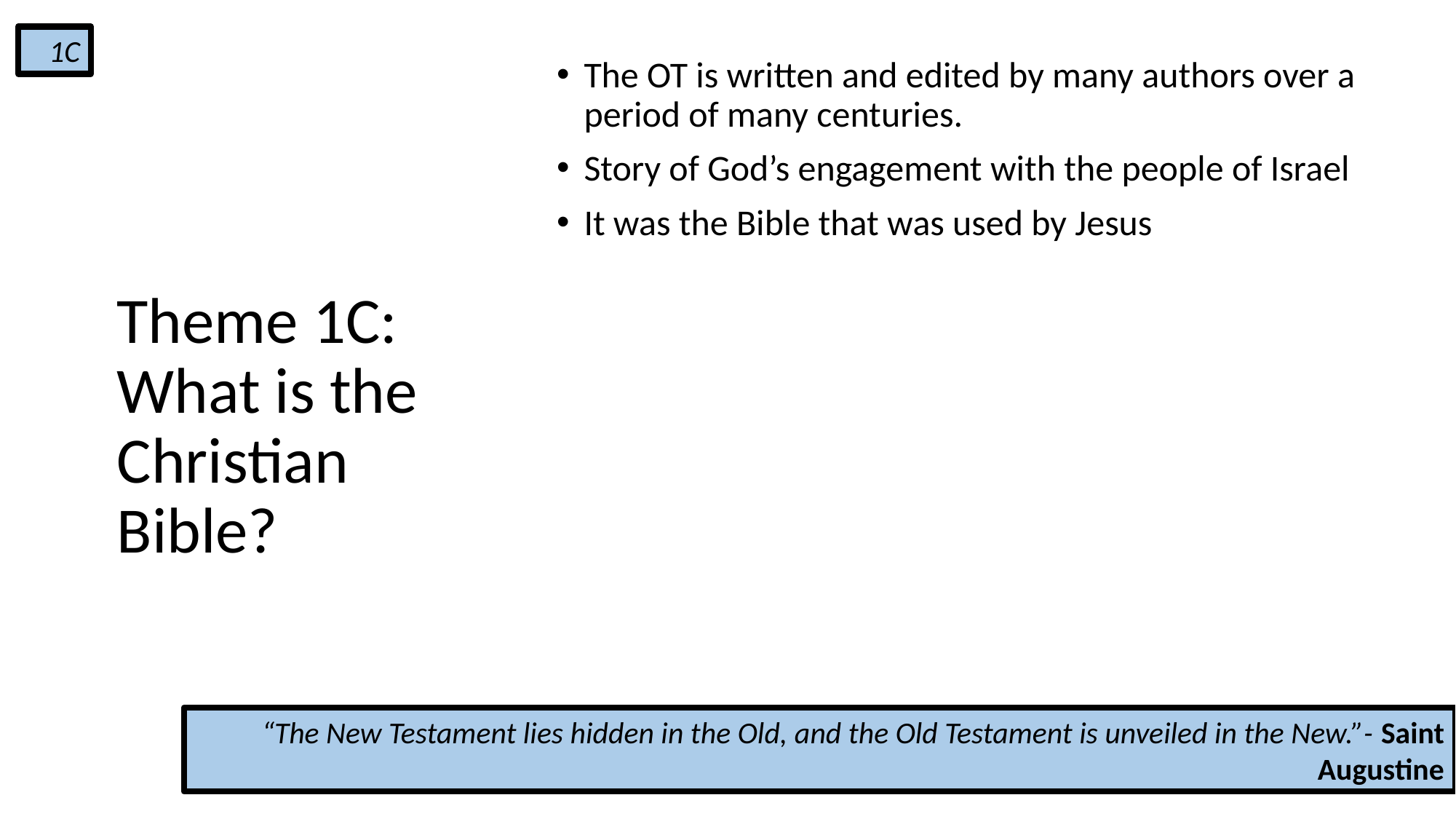

1C
The OT is written and edited by many authors over a period of many centuries.
Story of God’s engagement with the people of Israel
It was the Bible that was used by Jesus

# Theme 1C: What is the Christian Bible?
“The New Testament lies hidden in the Old, and the Old Testament is unveiled in the New.”- Saint Augustine